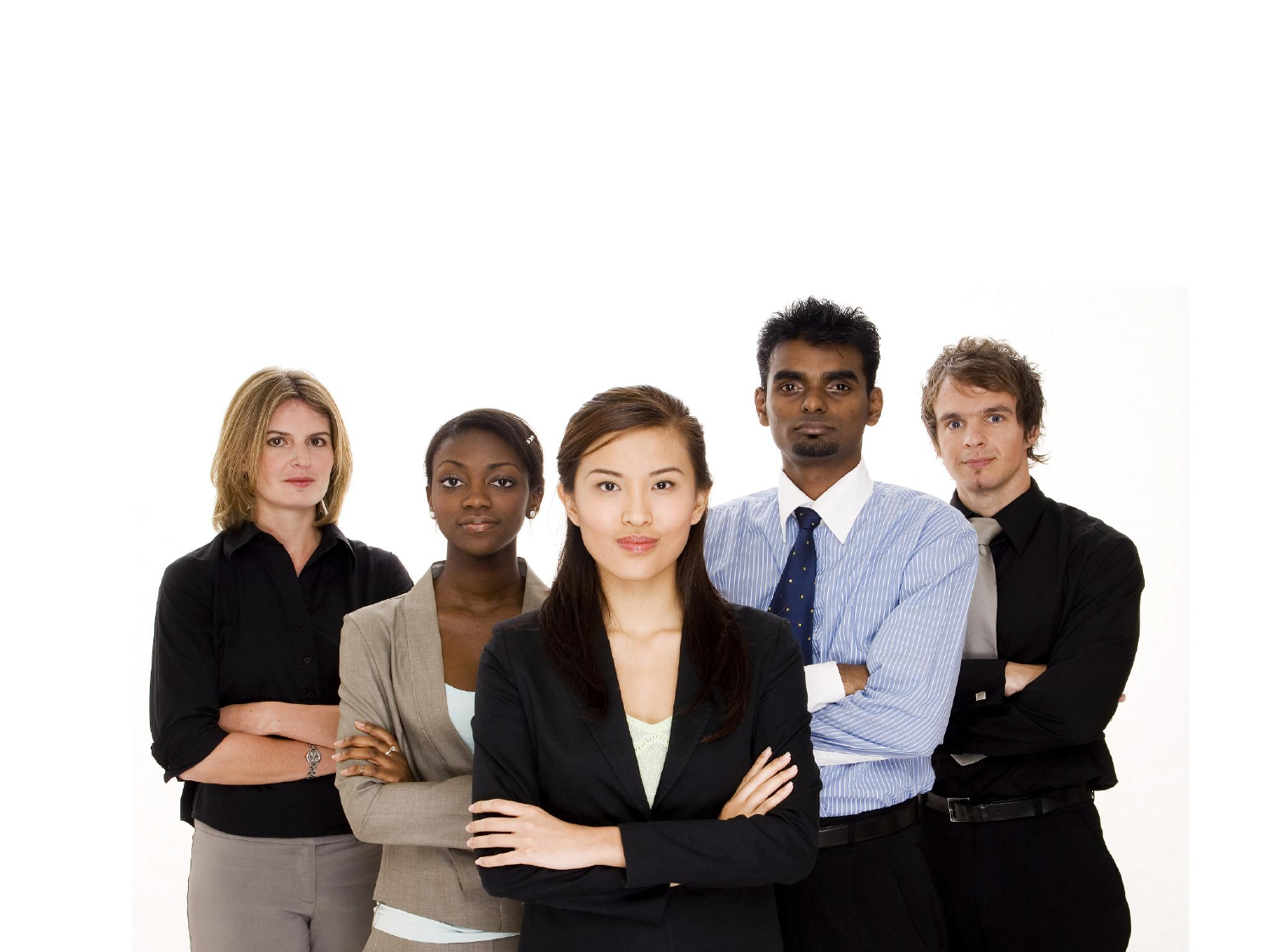

VIRÃO  OUTRAS  RAÇAS  MAIS  APERFEIÇOADAS,  DESCENDENTES
DAS  ATUAIS.
 SÃO  OS  MESMOS  ESPÍRITOS  QUE  VOLTAM  PARA  SE  APERFEIÇOAR
EM  OUTROS  CORPOS.
 A  ATUAL  RAÇA  HUMANA  TENDE
A  DESAPARECER.
APERFEIÇOAMENTO  DAS  RAÇAS